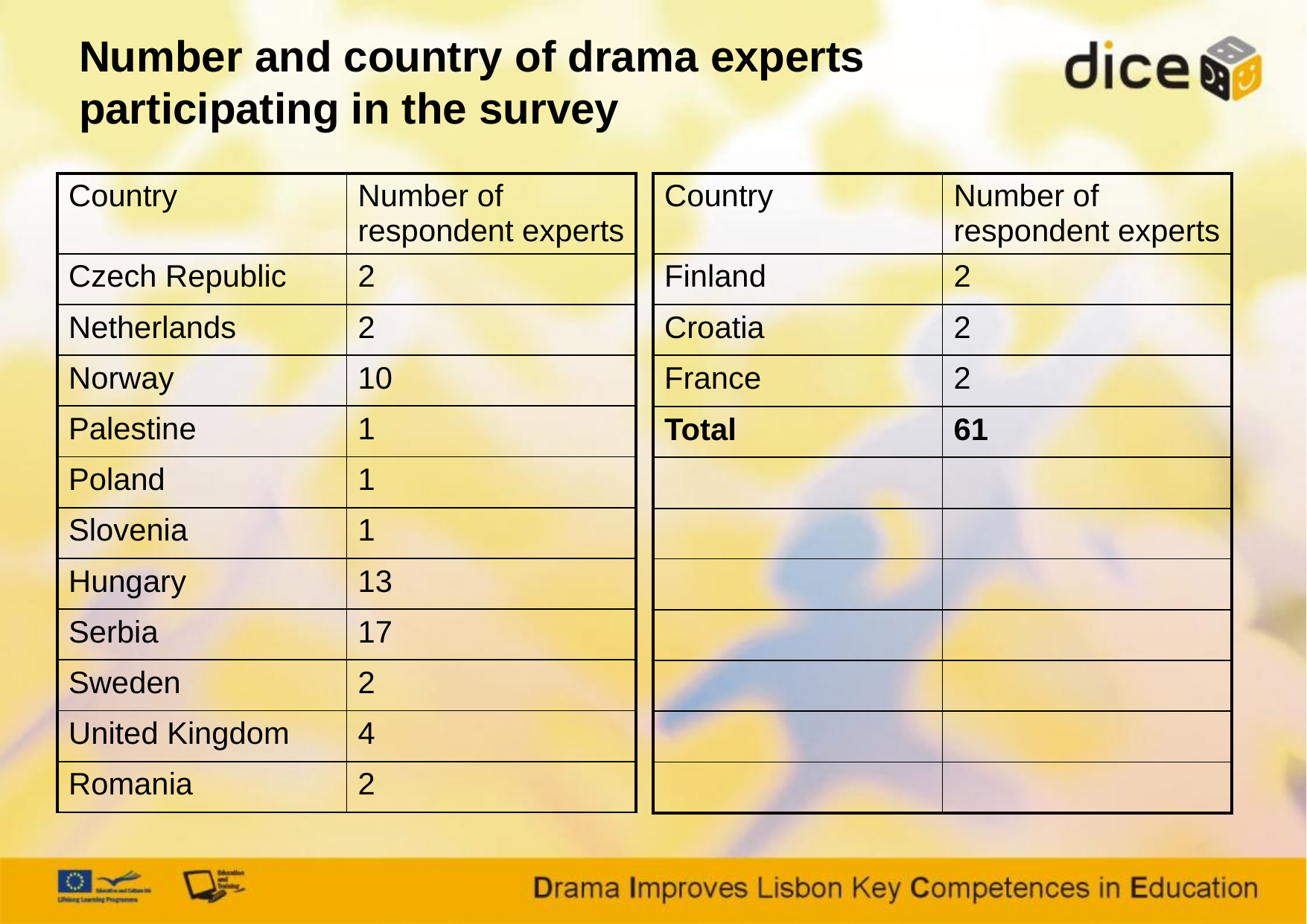

# Number and country of drama experts participating in the survey
| Country | Number of respondent experts |
| --- | --- |
| Czech Republic | 2 |
| Netherlands | 2 |
| Norway | 10 |
| Palestine | 1 |
| Poland | 1 |
| Slovenia | 1 |
| Hungary | 13 |
| Serbia | 17 |
| Sweden | 2 |
| United Kingdom | 4 |
| Romania | 2 |
| Country | Number of respondent experts |
| --- | --- |
| Finland | 2 |
| Croatia | 2 |
| France | 2 |
| Total | 61 |
|  |  |
|  |  |
|  |  |
|  |  |
|  |  |
|  |  |
|  |  |